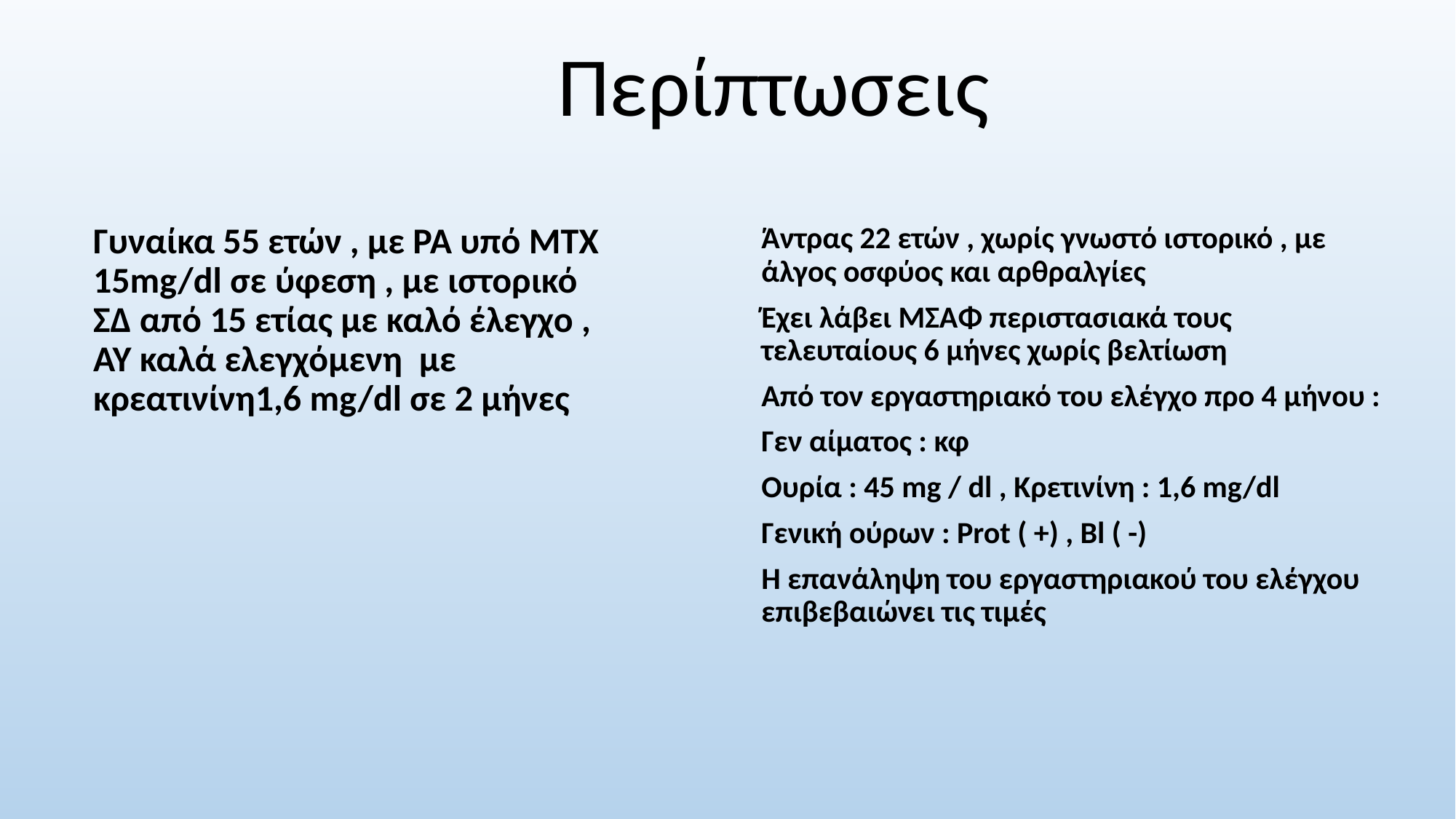

# Περίπτωσεις
Γυναίκα 55 ετών , με ΡΑ υπό ΜΤΧ 15mg/dl σε ύφεση , με ιστορικό ΣΔ από 15 ετίας με καλό έλεγχο , ΑΥ καλά ελεγχόμενη  με κρεατινίνη1,6 mg/dl σε 2 μήνες
Άντρας 22 ετών , χωρίς γνωστό ιστορικό , με άλγος οσφύος και αρθραλγίες
Έχει λάβει ΜΣΑΦ περιστασιακά τους τελευταίους 6 μήνες χωρίς βελτίωση
Από τον εργαστηριακό του ελέγχο προ 4 μήνου :
Γεν αίματος : κφ
Ουρία : 45 mg / dl , Κρετινίνη : 1,6 mg/dl
Γενική ούρων : Prot ( +) , Bl ( -)
Η επανάληψη του εργαστηριακού του ελέγχου επιβεβαιώνει τις τιμές